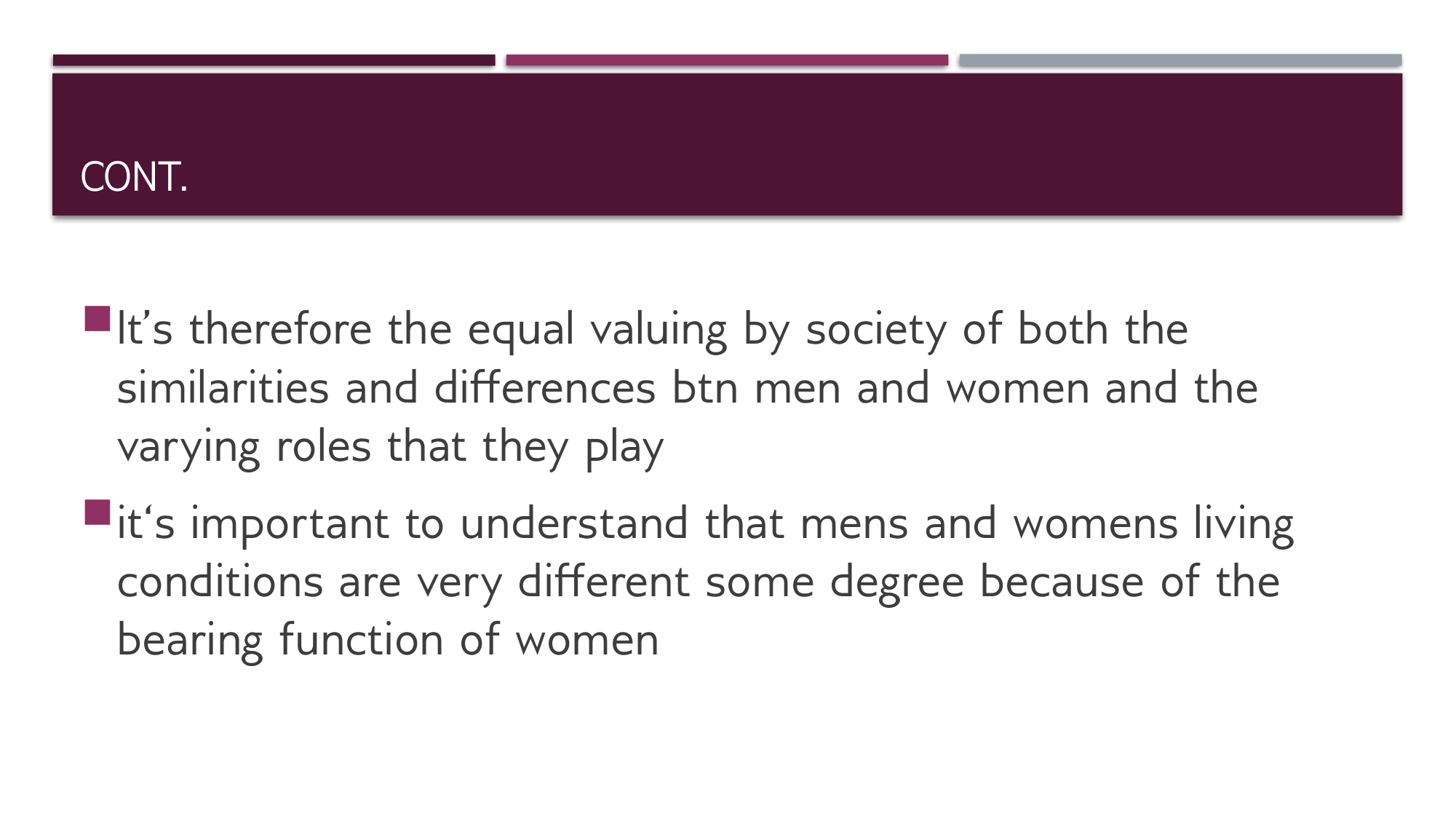

# Cont.
It’s therefore the equal valuing by society of both the similarities and differences btn men and women and the varying roles that they play
it‘s important to understand that mens and womens living conditions are very different some degree because of the bearing function of women